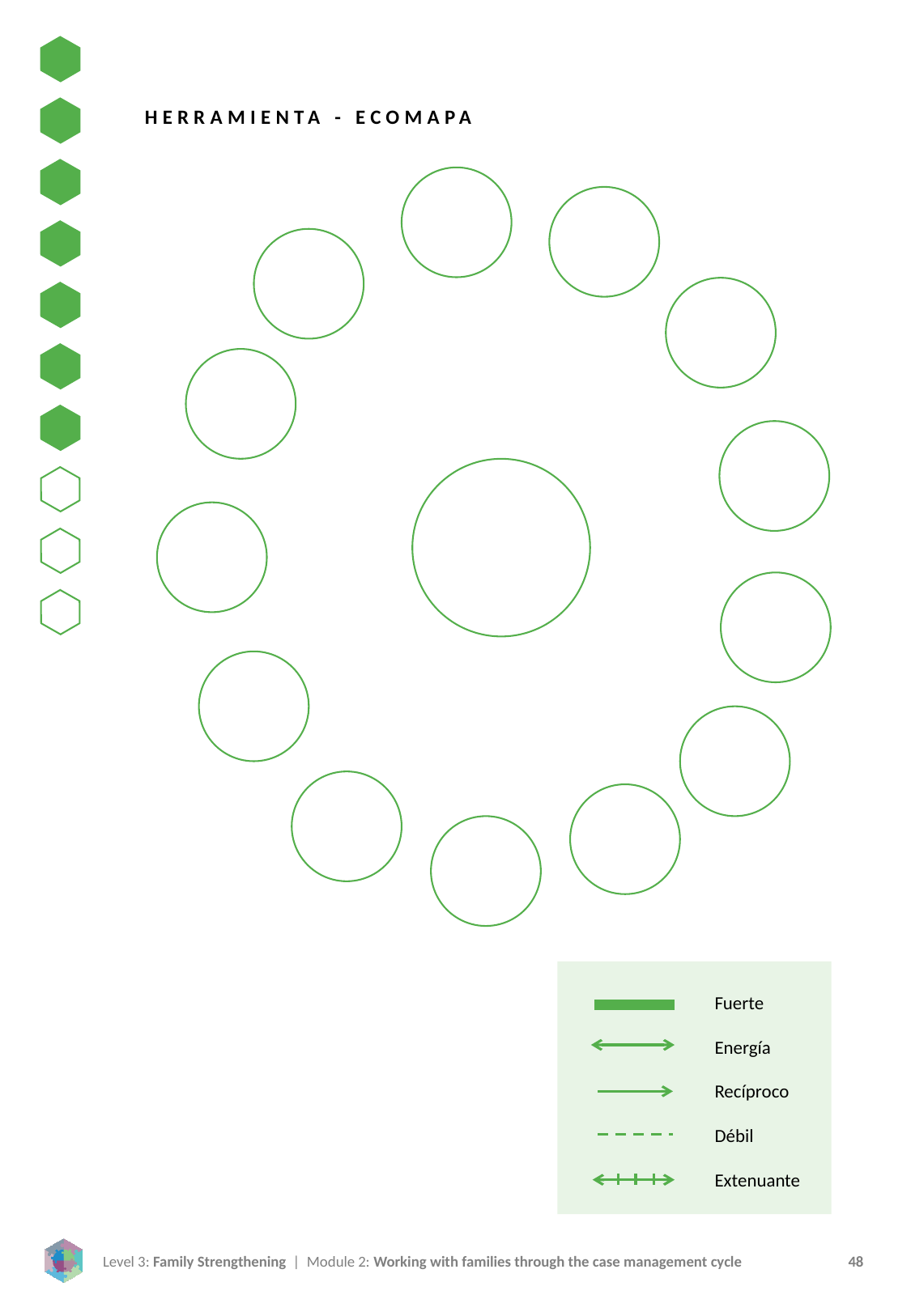

HERRAMIENTA - ECOMAPA

Fuerte

Energía

Recíproco

Débil

Extenuante